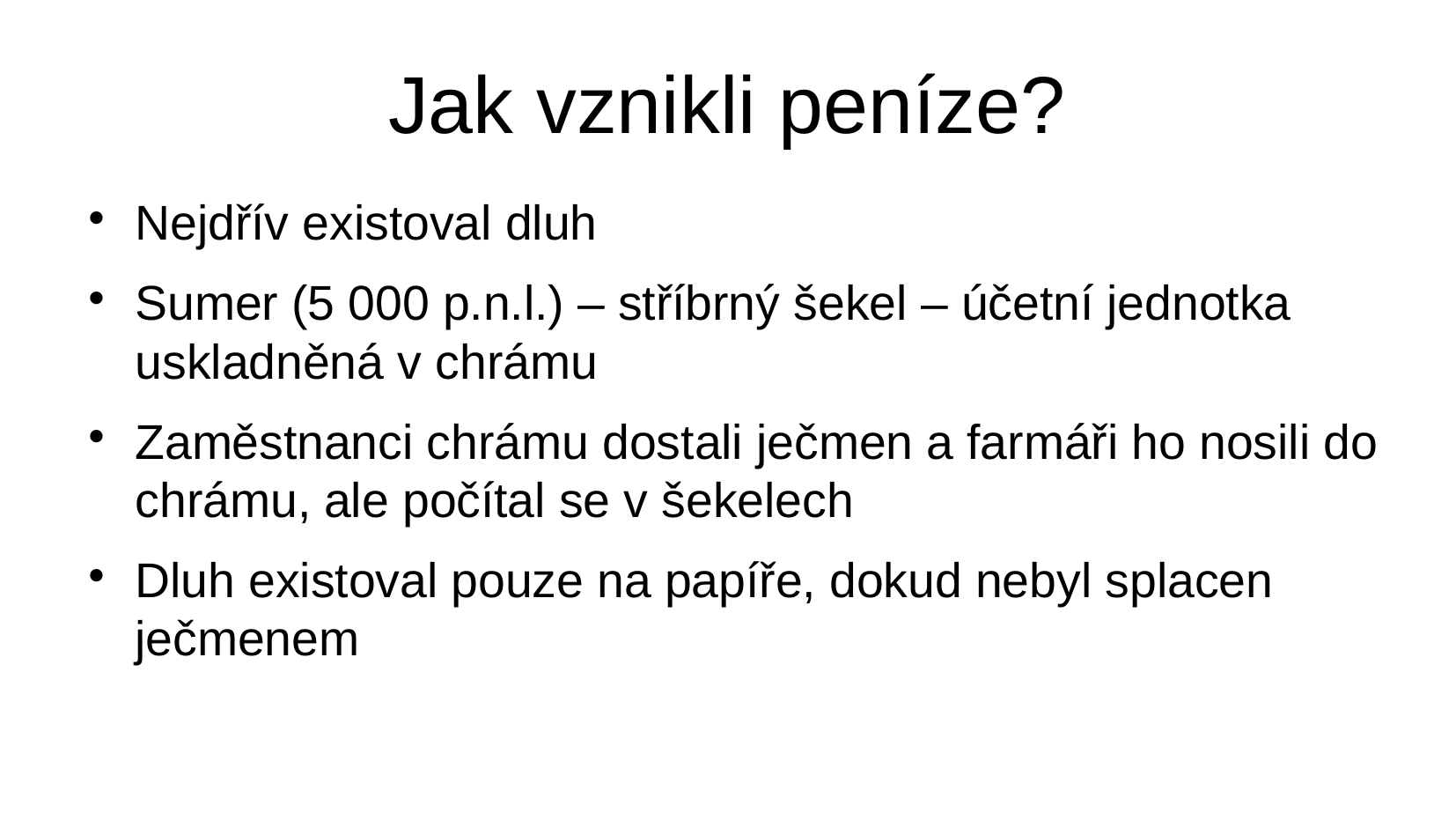

Jak vznikli peníze?
Nejdřív existoval dluh
Sumer (5 000 p.n.l.) – stříbrný šekel – účetní jednotka uskladněná v chrámu
Zaměstnanci chrámu dostali ječmen a farmáři ho nosili do chrámu, ale počítal se v šekelech
Dluh existoval pouze na papíře, dokud nebyl splacen ječmenem